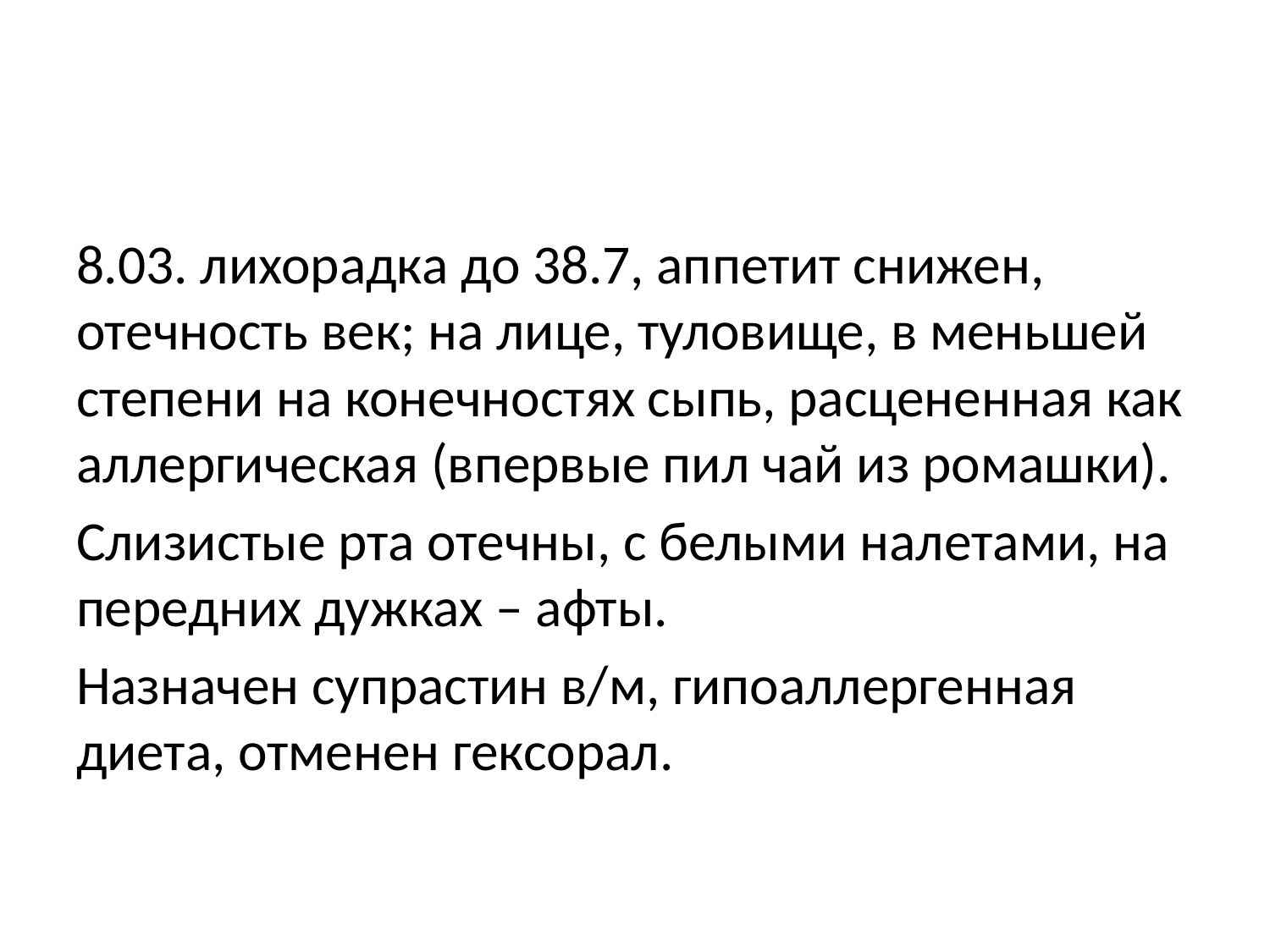

#
8.03. лихорадка до 38.7, аппетит снижен, отечность век; на лице, туловище, в меньшей степени на конечностях сыпь, расцененная как аллергическая (впервые пил чай из ромашки).
Слизистые рта отечны, с белыми налетами, на передних дужках – афты.
Назначен супрастин в/м, гипоаллергенная диета, отменен гексорал.